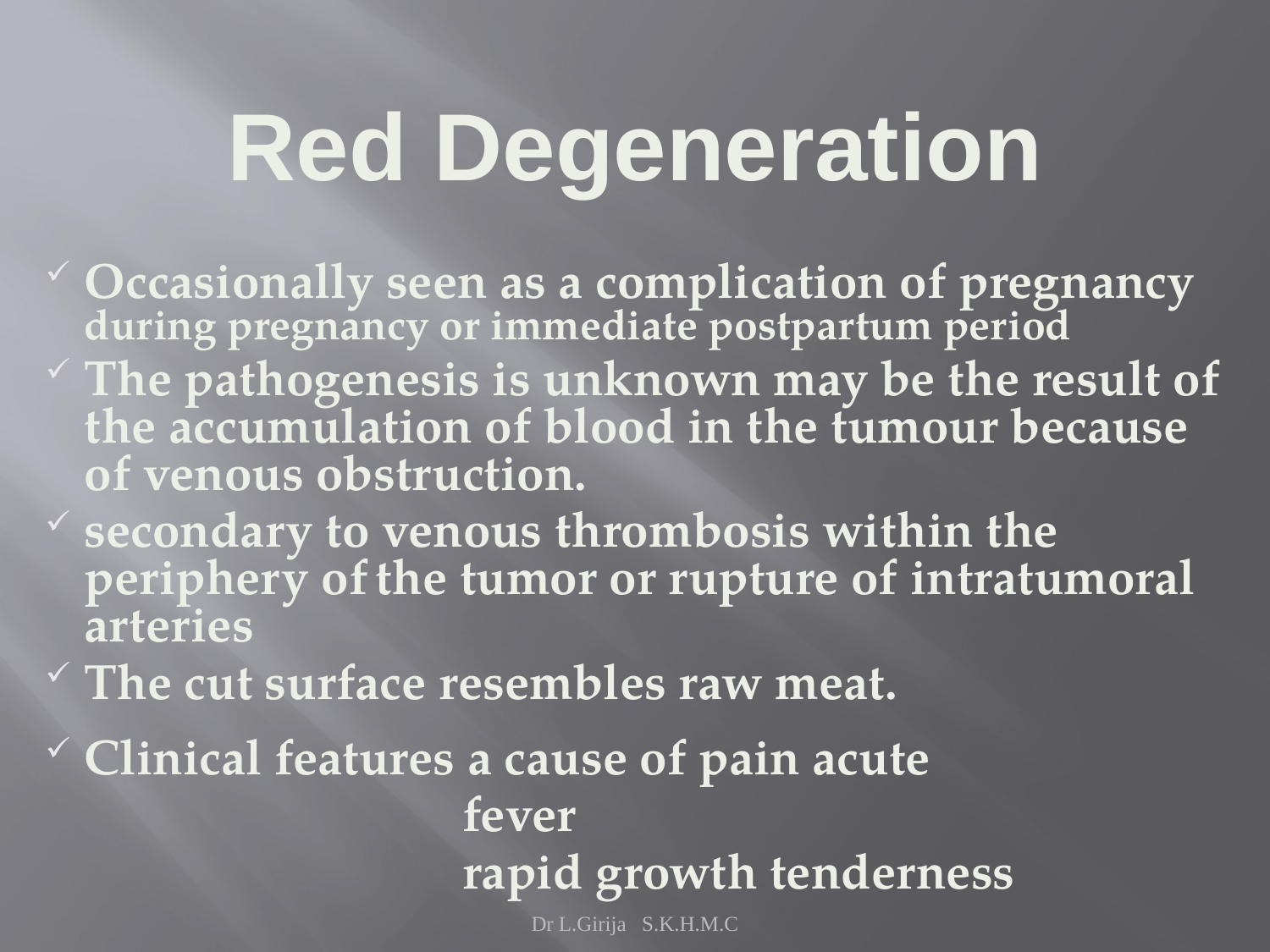

# Red Degeneration
Occasionally seen as a complication of pregnancy during pregnancy or immediate postpartum period
The pathogenesis is unknown may be the result of the accumulation of blood in the tumour because of venous obstruction.
secondary to venous thrombosis within the periphery of the tumor or rupture of intratumoral arteries
The cut surface resembles raw meat.

Clinical features a cause of pain acute
                                  fever
                                  rapid growth tenderness
Dr L.Girija   S.K.H.M.C